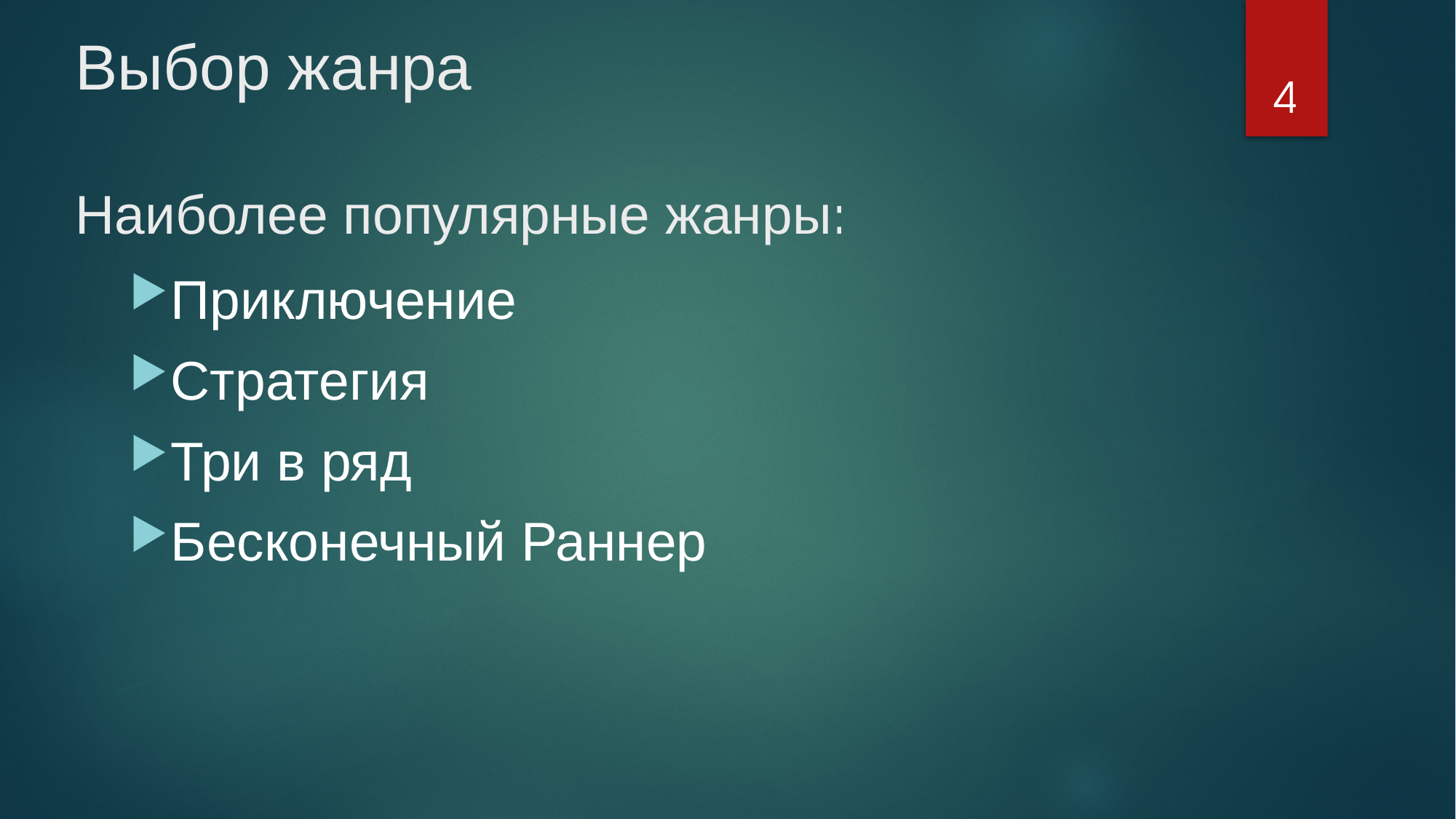

# Выбор жанра Наиболее популярные жанры:
4
Приключение
Стратегия
Три в ряд
Бесконечный Раннер